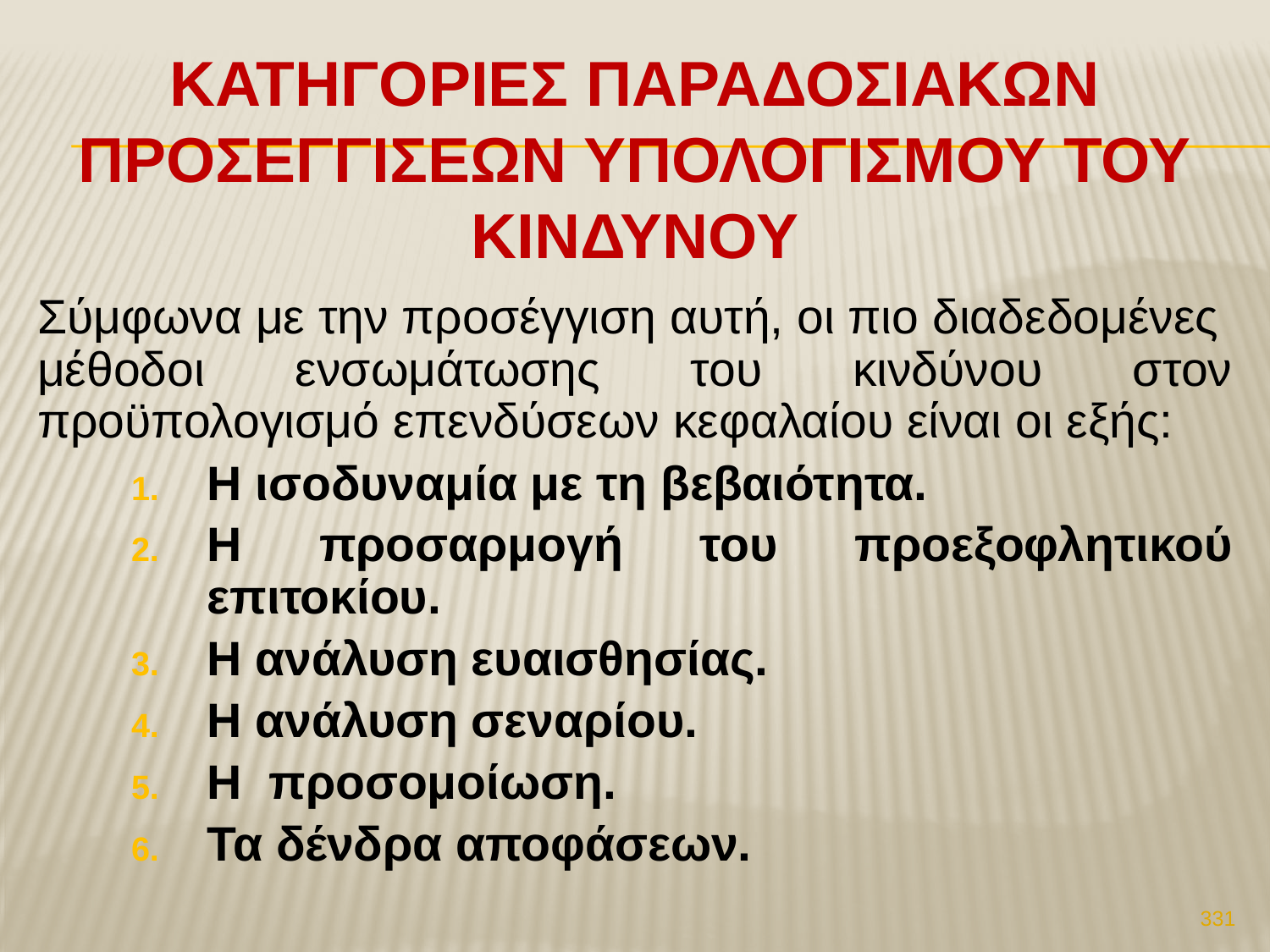

# ΚατηγορΙεΣ ΠαραδοσιακΩν ΠροσεγγΙσεων ΥπολογισμοΥ του ΚινδΥνου
Σύμφωνα με την προσέγγιση αυτή, οι πιο διαδεδομένες  μέθοδοι ενσωμάτωσης του κινδύνου στον προϋπολογισμό επενδύσεων κεφαλαίου είναι οι εξής:
Η ισοδυναμία με τη βεβαιότητα.
Η προσαρμογή του προεξοφλητικού επιτοκίου.
Η ανάλυση ευαισθησίας.
Η ανάλυση σεναρίου.
Η  προσομοίωση.
Τα δένδρα αποφάσεων.

331